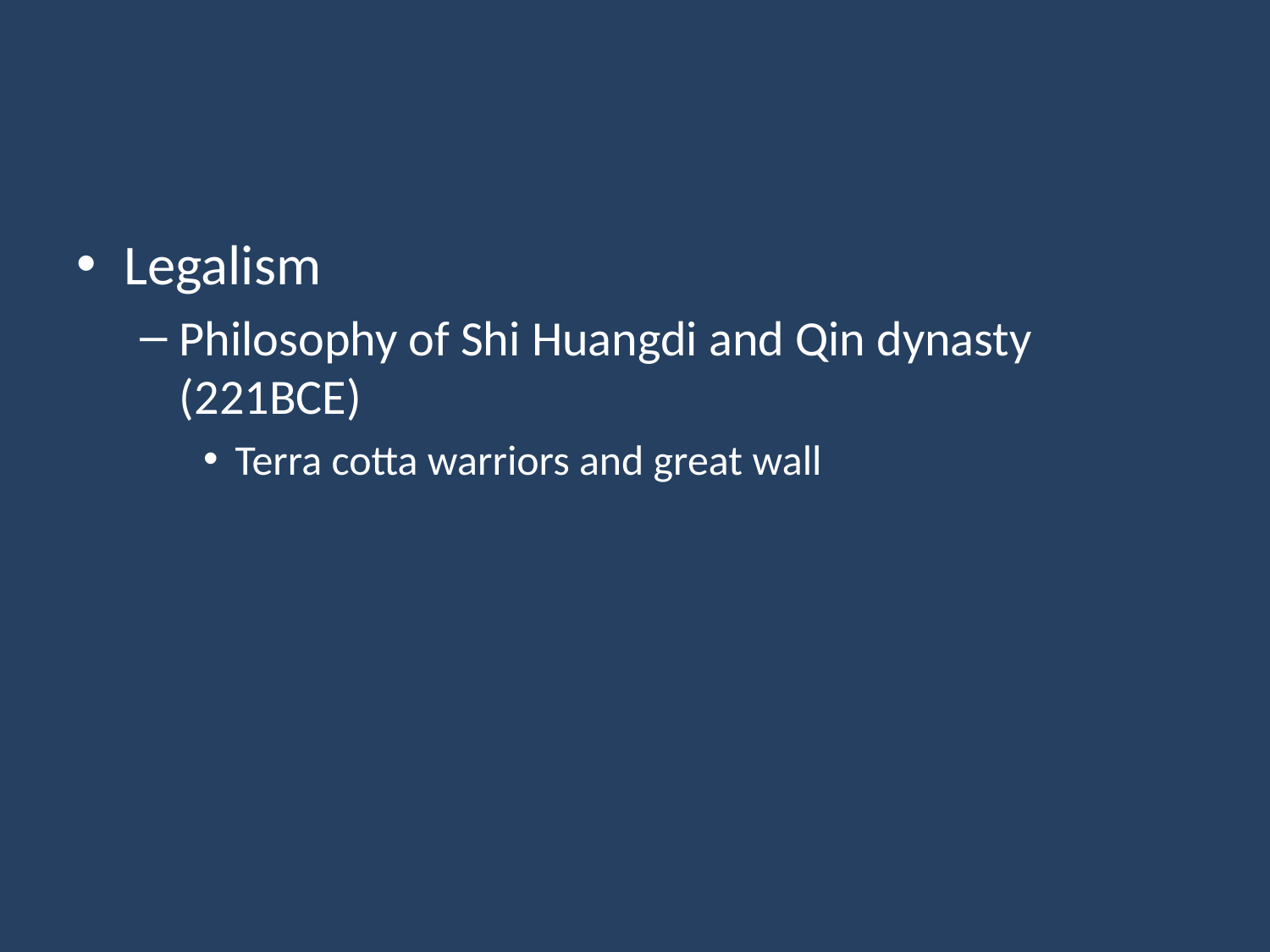

#
Legalism
Philosophy of Shi Huangdi and Qin dynasty (221BCE)
Terra cotta warriors and great wall